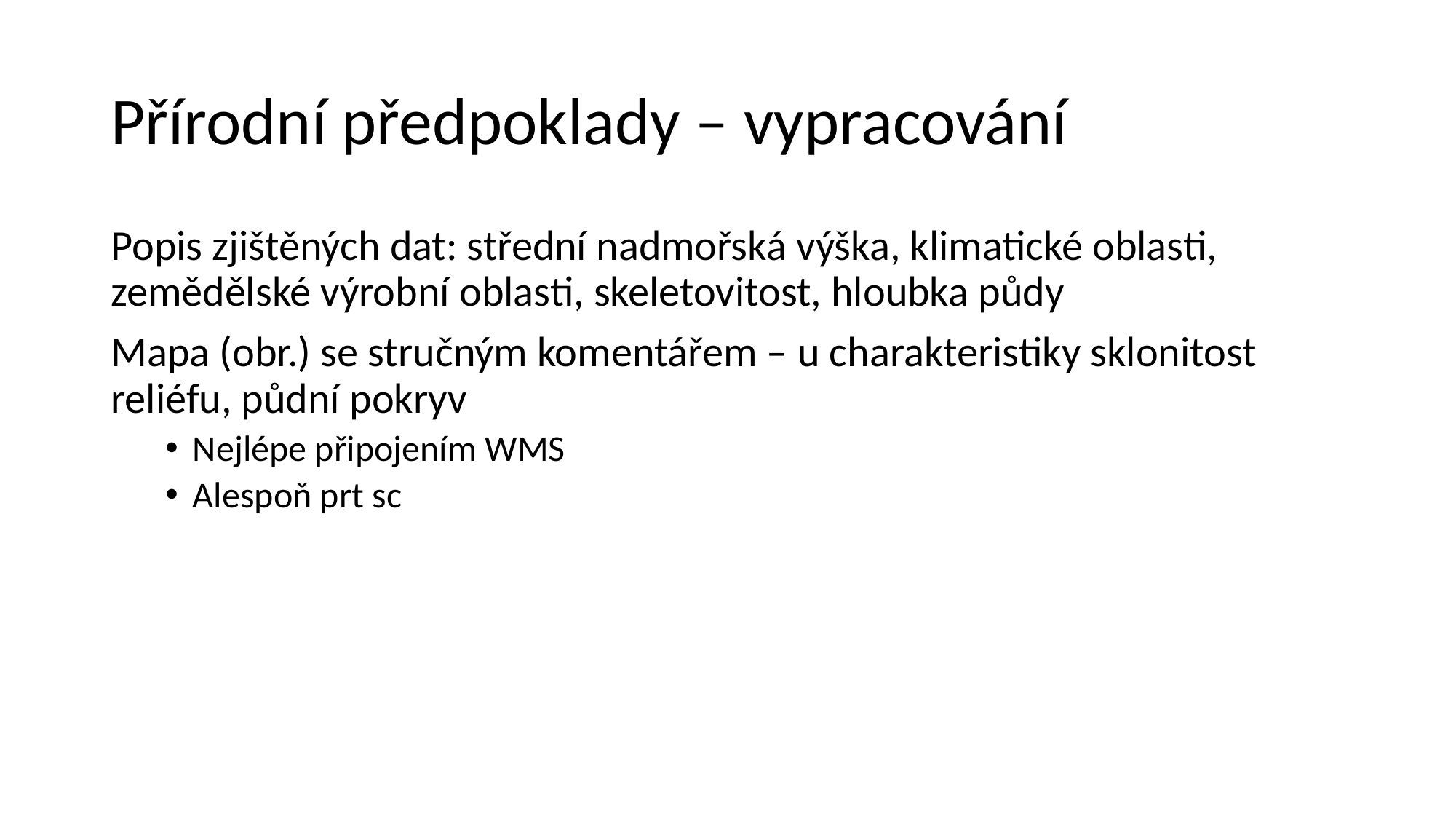

# Přírodní předpoklady – vypracování
Popis zjištěných dat: střední nadmořská výška, klimatické oblasti, zemědělské výrobní oblasti, skeletovitost, hloubka půdy
Mapa (obr.) se stručným komentářem – u charakteristiky sklonitost reliéfu, půdní pokryv
Nejlépe připojením WMS
Alespoň prt sc